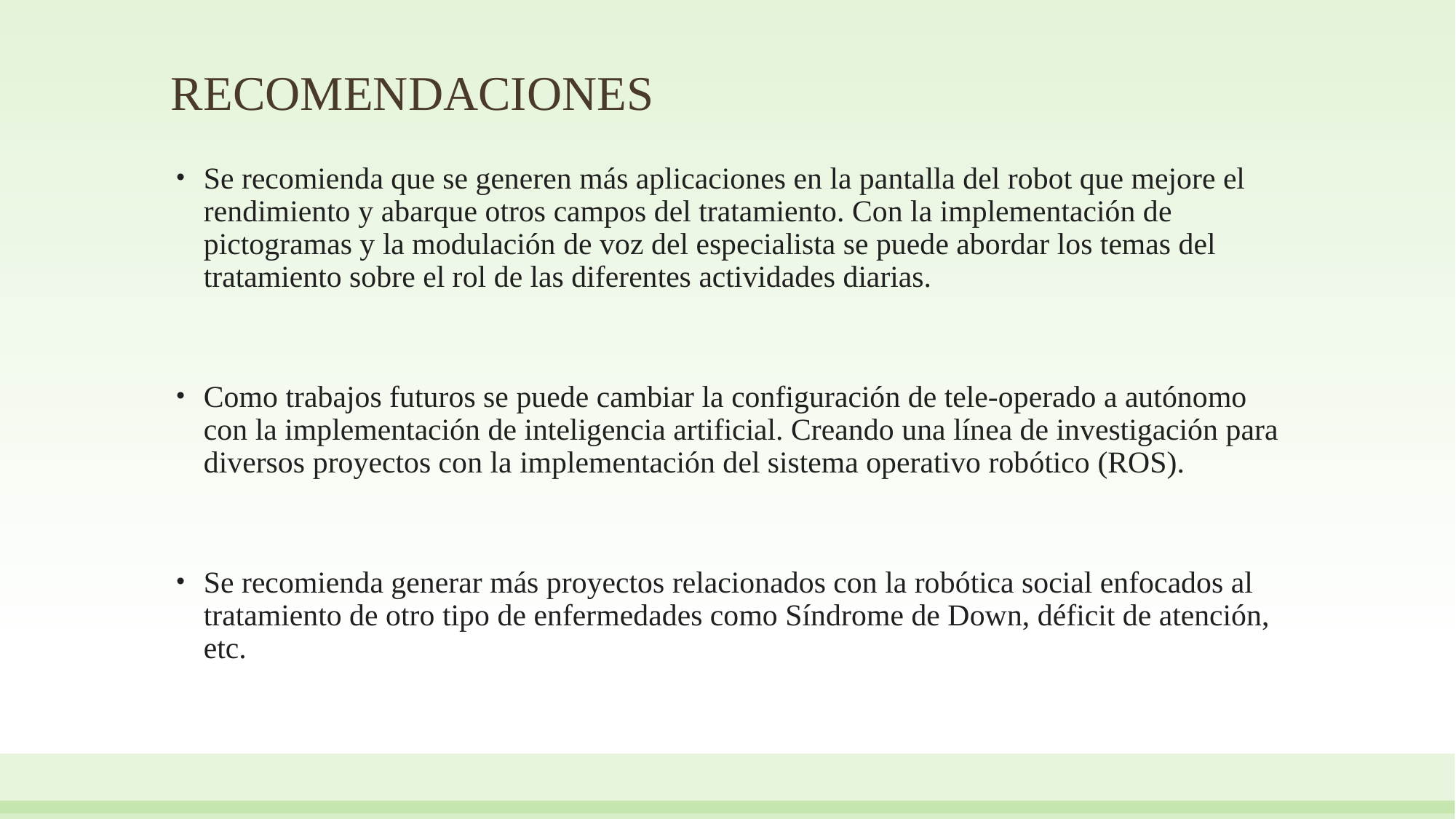

RECOMENDACIONES
Se recomienda que se generen más aplicaciones en la pantalla del robot que mejore el rendimiento y abarque otros campos del tratamiento. Con la implementación de pictogramas y la modulación de voz del especialista se puede abordar los temas del tratamiento sobre el rol de las diferentes actividades diarias.

Como trabajos futuros se puede cambiar la configuración de tele-operado a autónomo con la implementación de inteligencia artificial. Creando una línea de investigación para diversos proyectos con la implementación del sistema operativo robótico (ROS).

Se recomienda generar más proyectos relacionados con la robótica social enfocados al tratamiento de otro tipo de enfermedades como Síndrome de Down, déficit de atención, etc.